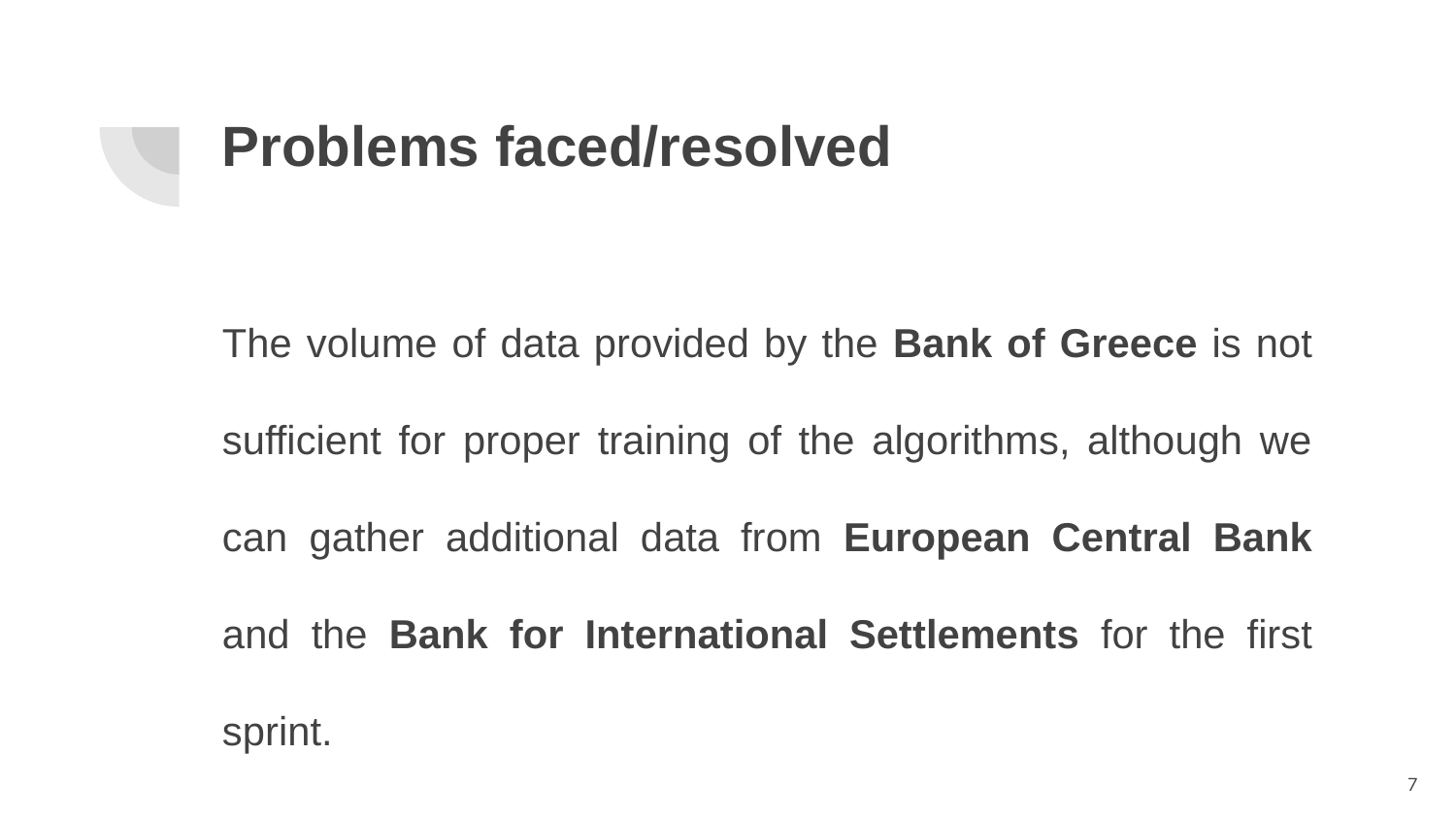

# Problems faced/resolved
The volume of data provided by the Bank of Greece is not sufficient for proper training of the algorithms, although we can gather additional data from European Central Bank and the Bank for International Settlements for the first sprint.
7